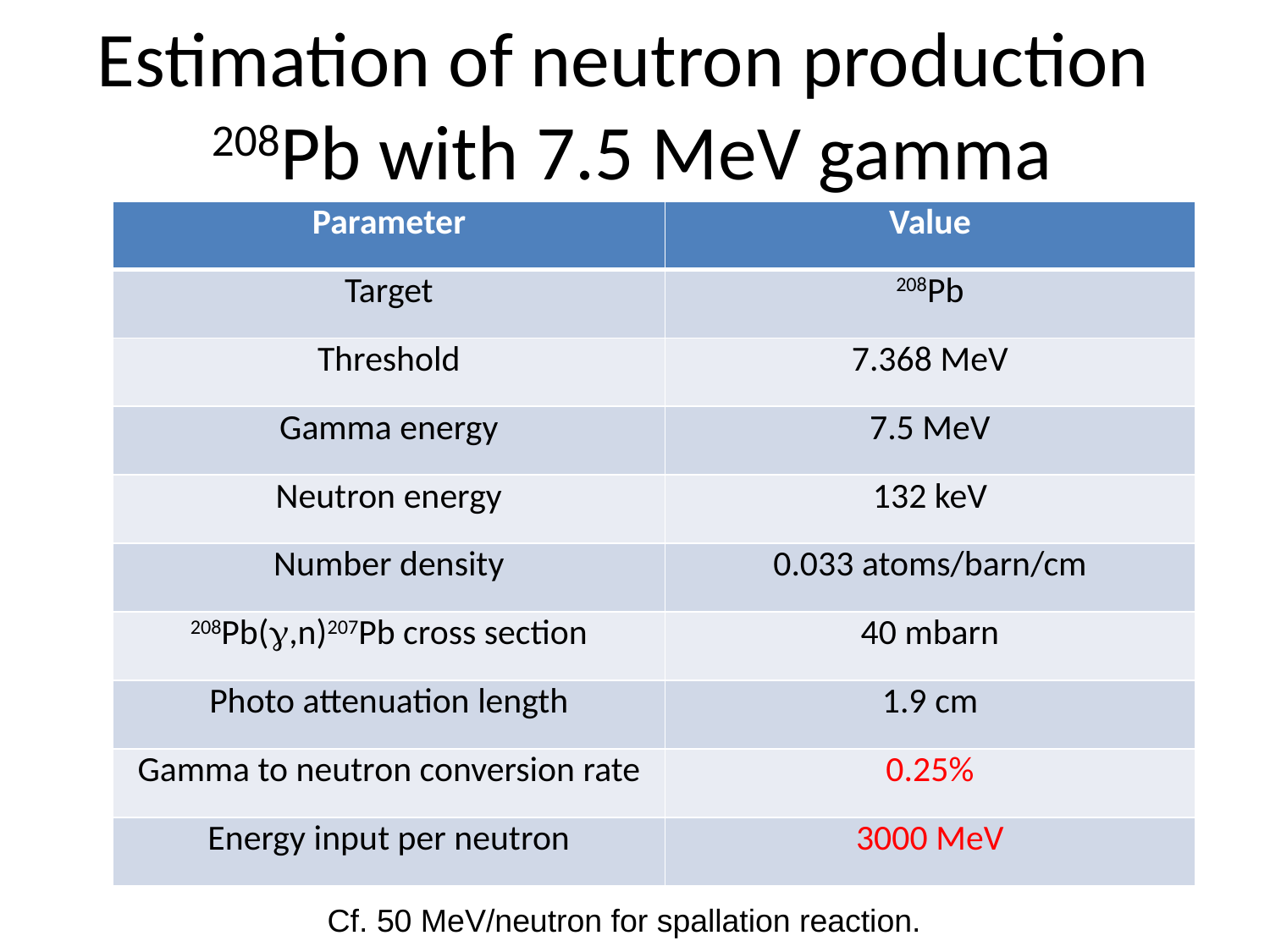

# Estimation of neutron production 208Pb with 7.5 MeV gamma
| Parameter | Value |
| --- | --- |
| Target | 208Pb |
| Threshold | 7.368 MeV |
| Gamma energy | 7.5 MeV |
| Neutron energy | 132 keV |
| Number density | 0.033 atoms/barn/cm |
| 208Pb(γ,n)207Pb cross section | 40 mbarn |
| Photo attenuation length | 1.9 cm |
| Gamma to neutron conversion rate | 0.25% |
| Energy input per neutron | 3000 MeV |
Cf. 50 MeV/neutron for spallation reaction.